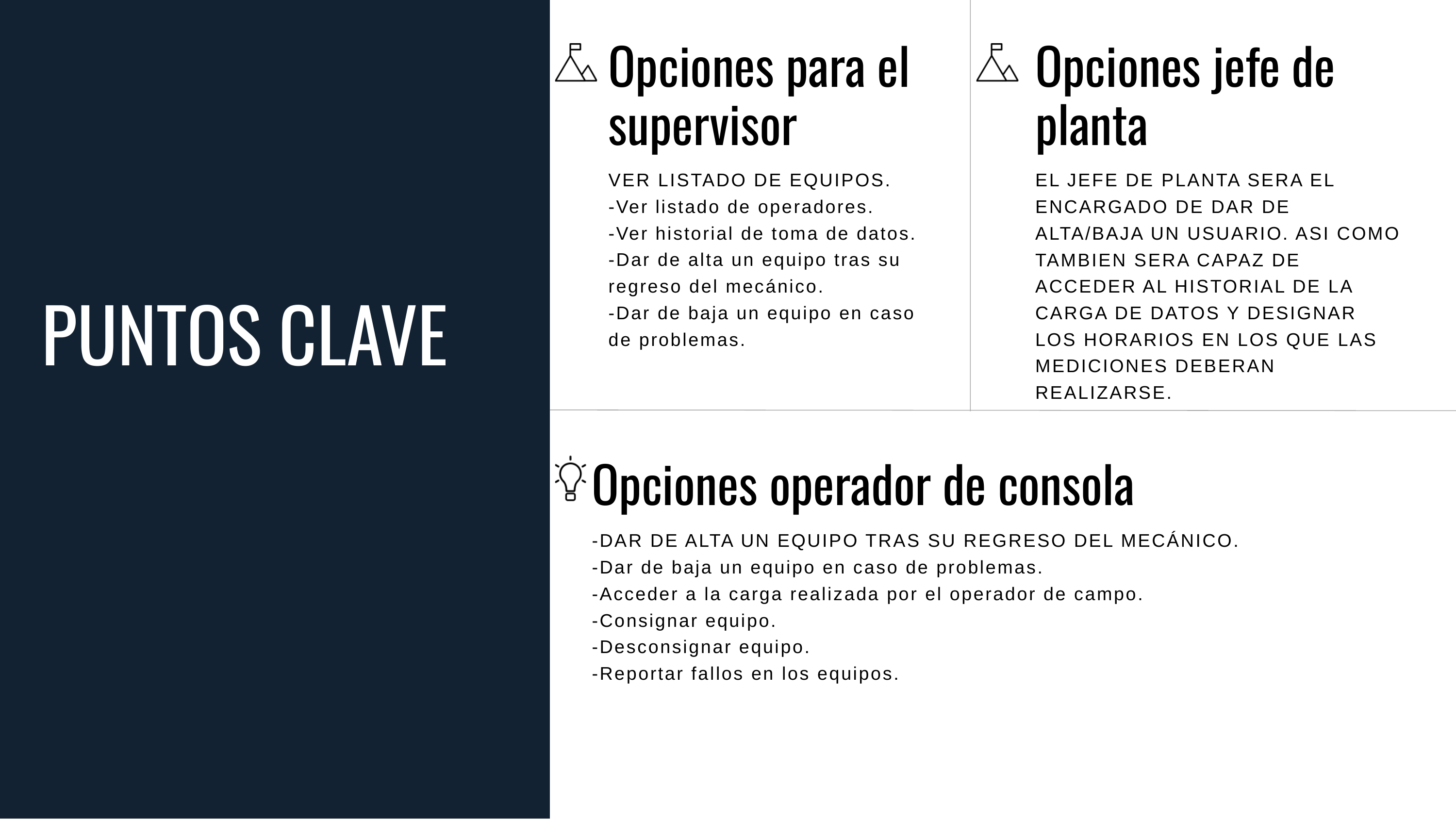

Opciones para el supervisor
VER LISTADO DE EQUIPOS.
-Ver listado de operadores.
-Ver historial de toma de datos.
-Dar de alta un equipo tras su regreso del mecánico.
-Dar de baja un equipo en caso de problemas.

Opciones jefe de planta
EL JEFE DE PLANTA SERA EL ENCARGADO DE DAR DE ALTA/BAJA UN USUARIO. ASI COMO TAMBIEN SERA CAPAZ DE ACCEDER AL HISTORIAL DE LA CARGA DE DATOS Y DESIGNAR LOS HORARIOS EN LOS QUE LAS MEDICIONES DEBERAN REALIZARSE.

PUNTOS CLAVE

Opciones operador de consola
-DAR DE ALTA UN EQUIPO TRAS SU REGRESO DEL MECÁNICO.
-Dar de baja un equipo en caso de problemas.
-Acceder a la carga realizada por el operador de campo.
-Consignar equipo.
-Desconsignar equipo.
-Reportar fallos en los equipos.